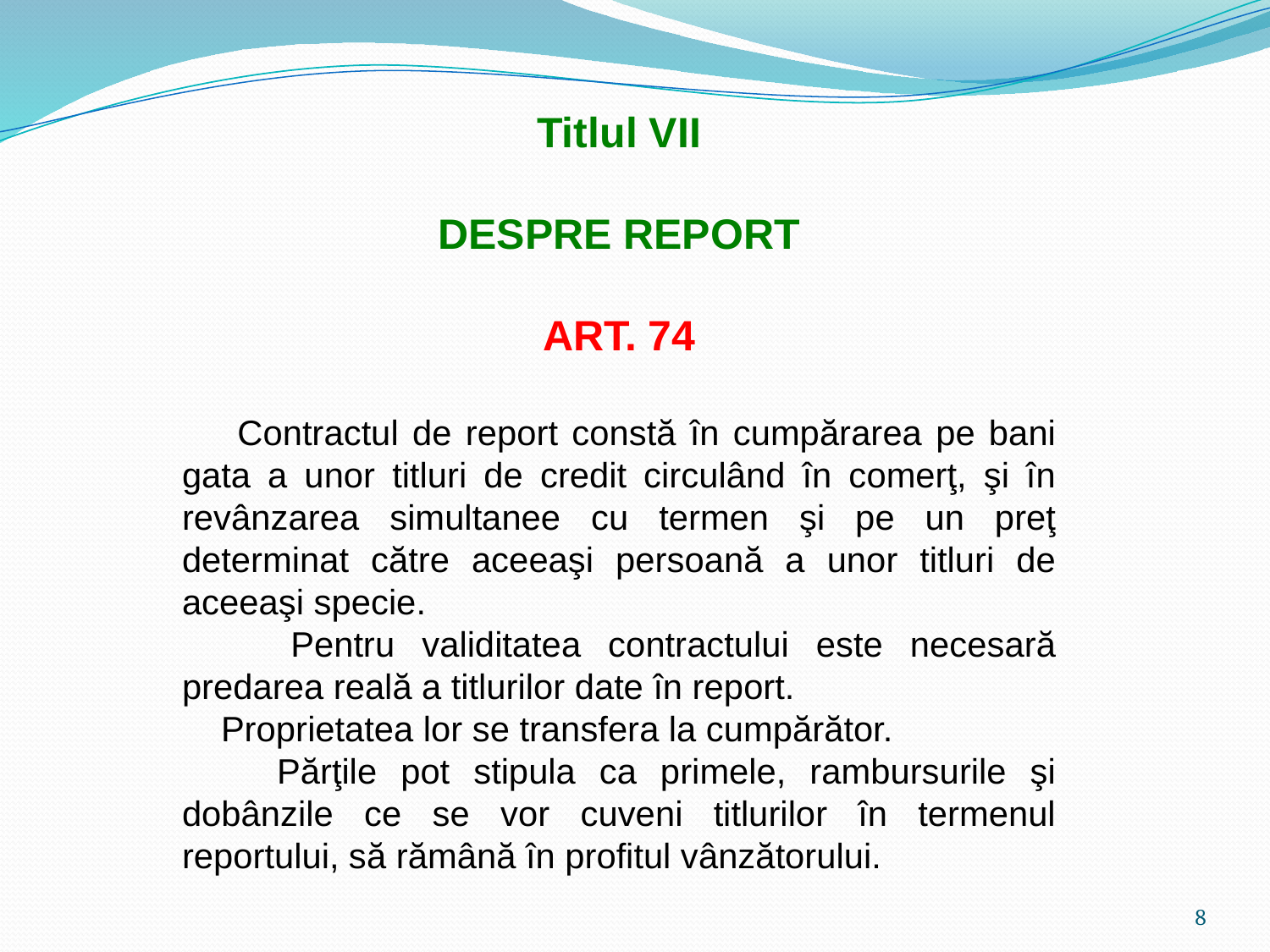

Titlul VII

DESPRE REPORT

ART. 74

    Contractul de report constă în cumpărarea pe bani gata a unor titluri de credit circulând în comerţ, şi în revânzarea simultanee cu termen şi pe un preţ determinat către aceeaşi persoană a unor titluri de aceeaşi specie.
    Pentru validitatea contractului este necesară predarea reală a titlurilor date în report.
    Proprietatea lor se transfera la cumpărător.
    Părţile pot stipula ca primele, rambursurile şi dobânzile ce se vor cuveni titlurilor în termenul reportului, să rămână în profitul vânzătorului.
8